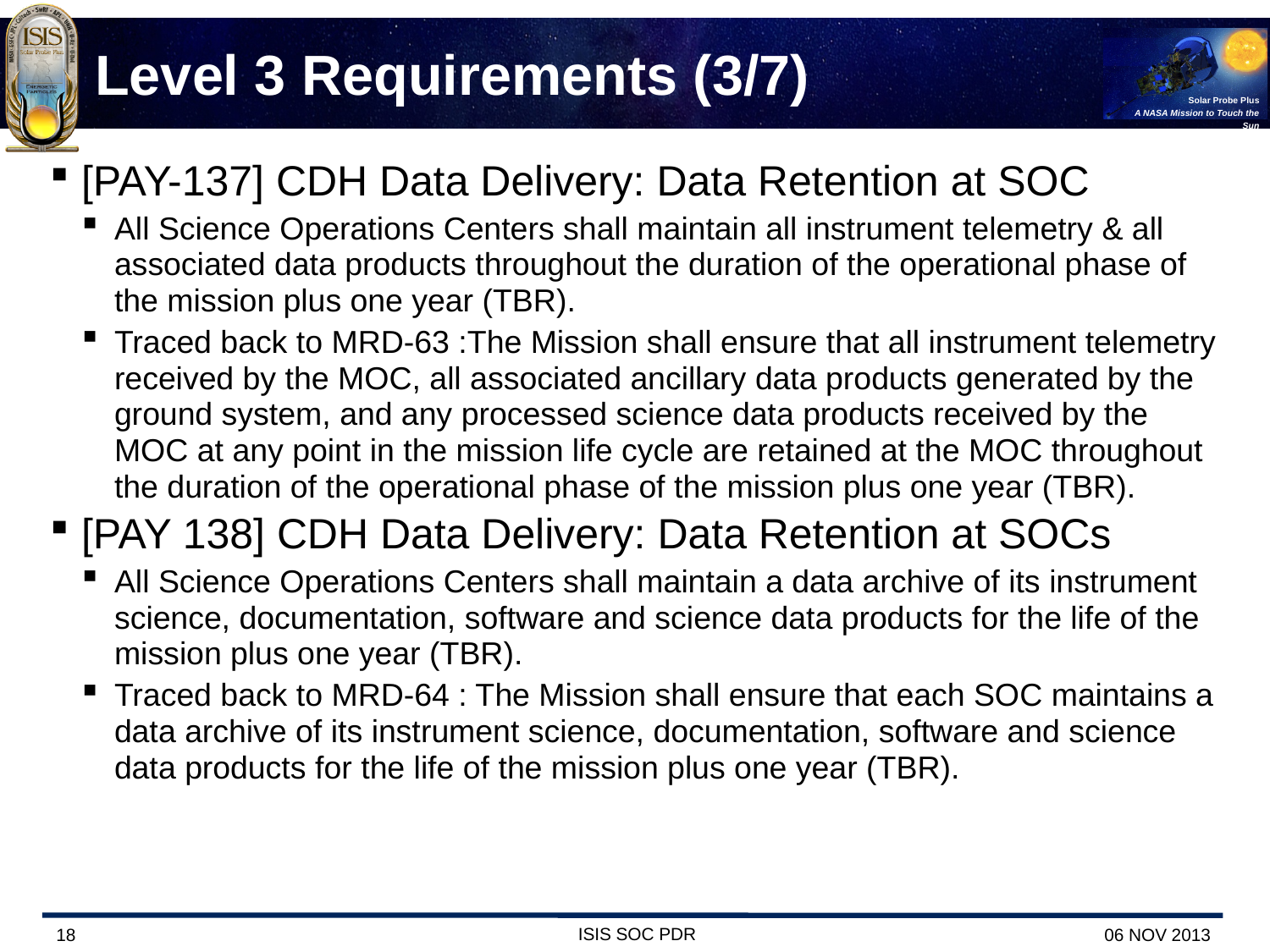

# Level 3 Requirements (3/7)
[PAY-137] CDH Data Delivery: Data Retention at SOC
All Science Operations Centers shall maintain all instrument telemetry & all associated data products throughout the duration of the operational phase of the mission plus one year (TBR).
Traced back to MRD-63 :The Mission shall ensure that all instrument telemetry received by the MOC, all associated ancillary data products generated by the ground system, and any processed science data products received by the MOC at any point in the mission life cycle are retained at the MOC throughout the duration of the operational phase of the mission plus one year (TBR).
[PAY 138] CDH Data Delivery: Data Retention at SOCs
All Science Operations Centers shall maintain a data archive of its instrument science, documentation, software and science data products for the life of the mission plus one year (TBR).
Traced back to MRD-64 : The Mission shall ensure that each SOC maintains a data archive of its instrument science, documentation, software and science data products for the life of the mission plus one year (TBR).